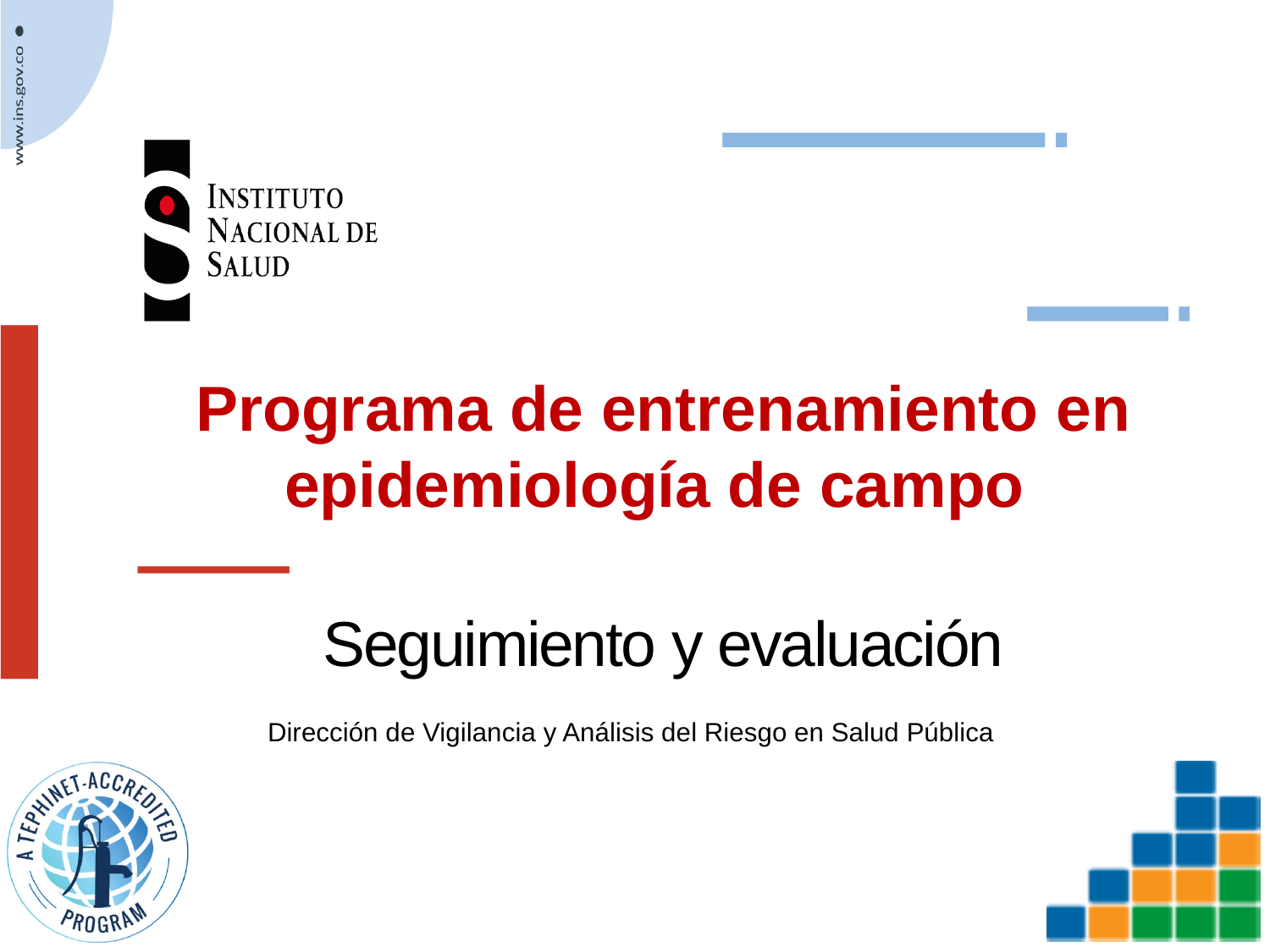

Programa de entrenamiento en epidemiología de campo
# Seguimiento y evaluación
Dirección de Vigilancia y Análisis del Riesgo en Salud Pública